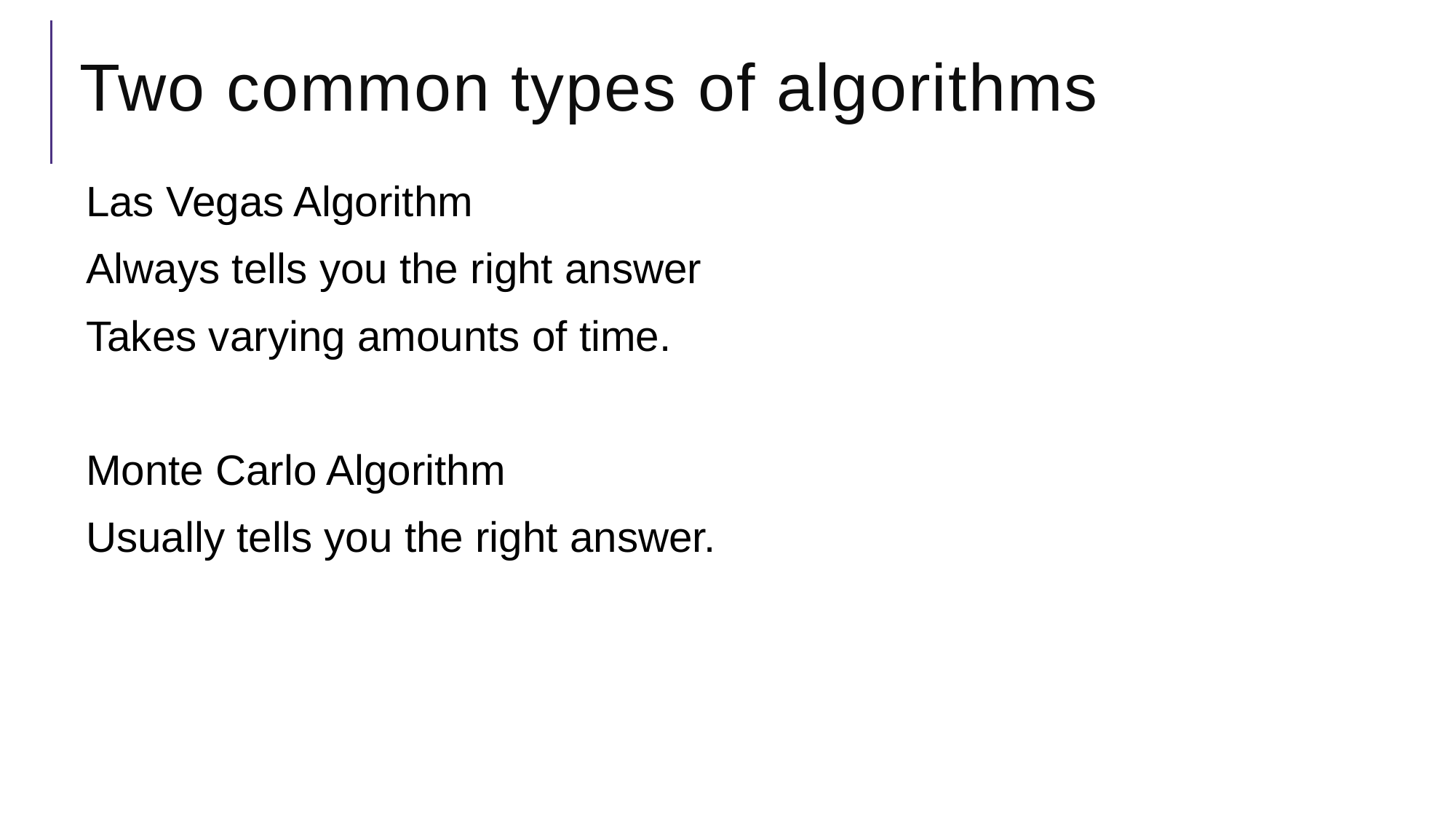

# Two common types of algorithms
Las Vegas Algorithm
Always tells you the right answer
Takes varying amounts of time.

Monte Carlo Algorithm
Usually tells you the right answer.